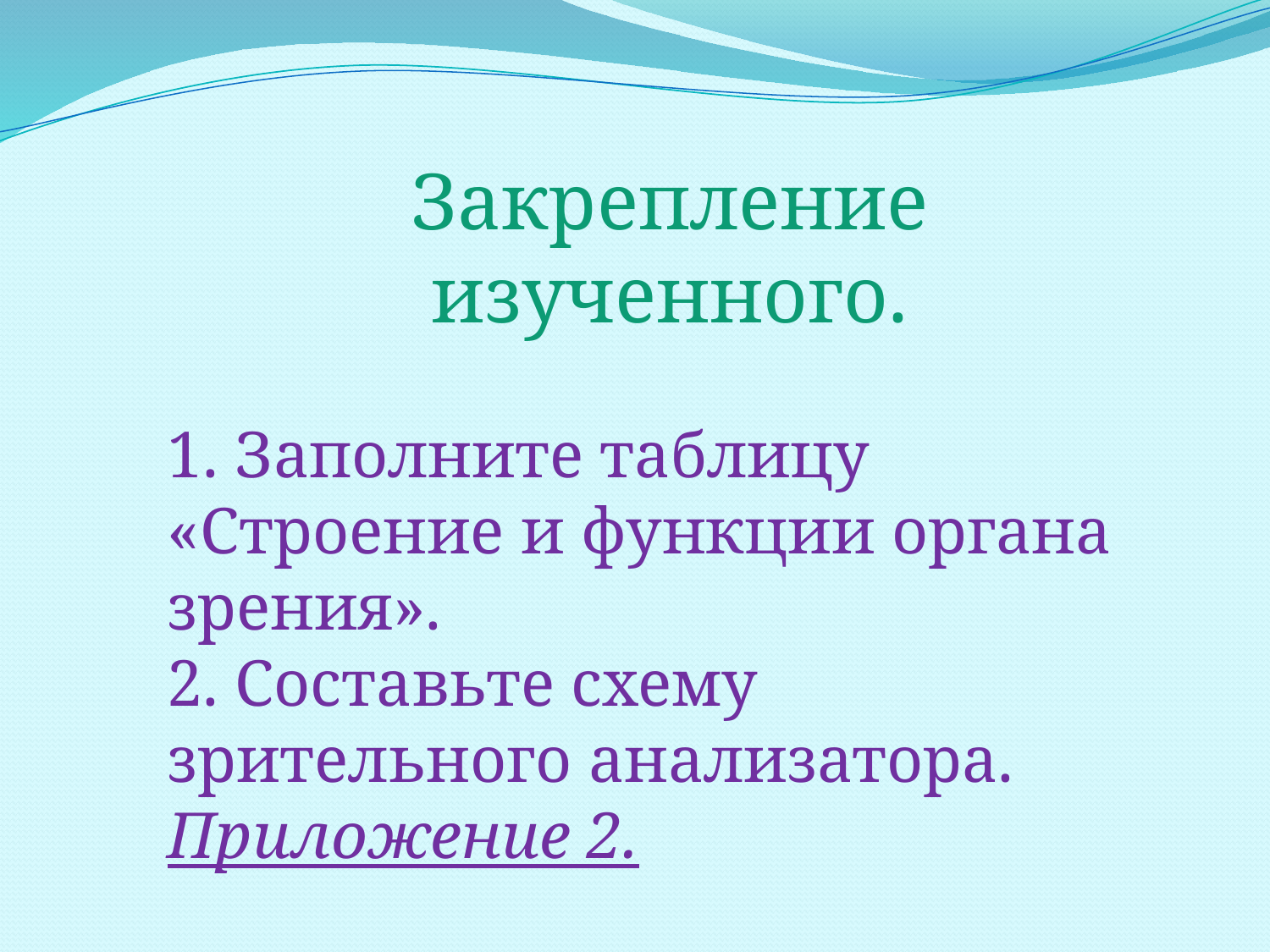

Закрепление изученного.

1. Заполните таблицу
«Строение и функции органа зрения».
2. Составьте схему зрительного анализатора.
Приложение 2.